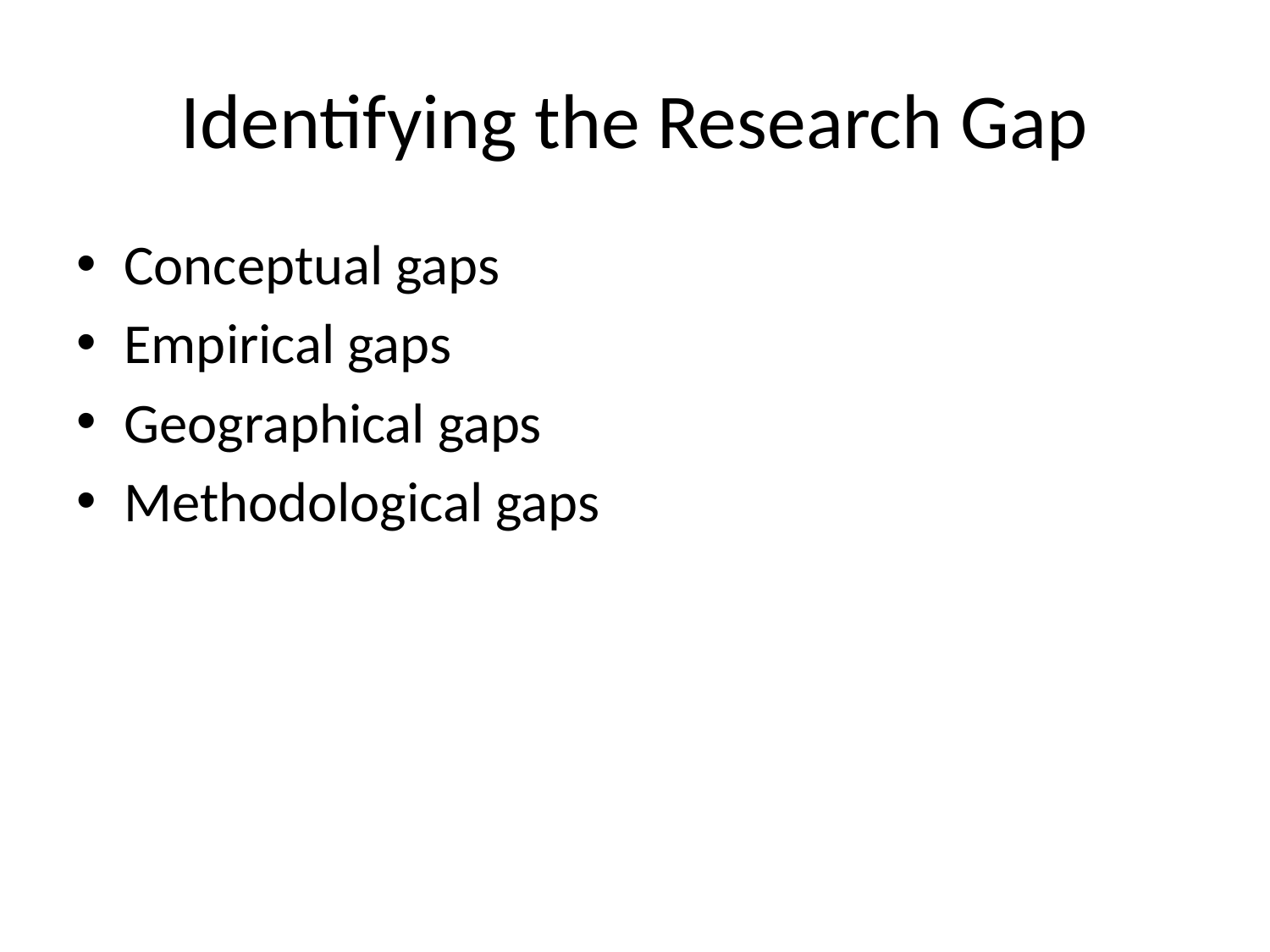

# Identifying the Research Gap
Conceptual gaps
Empirical gaps
Geographical gaps
Methodological gaps